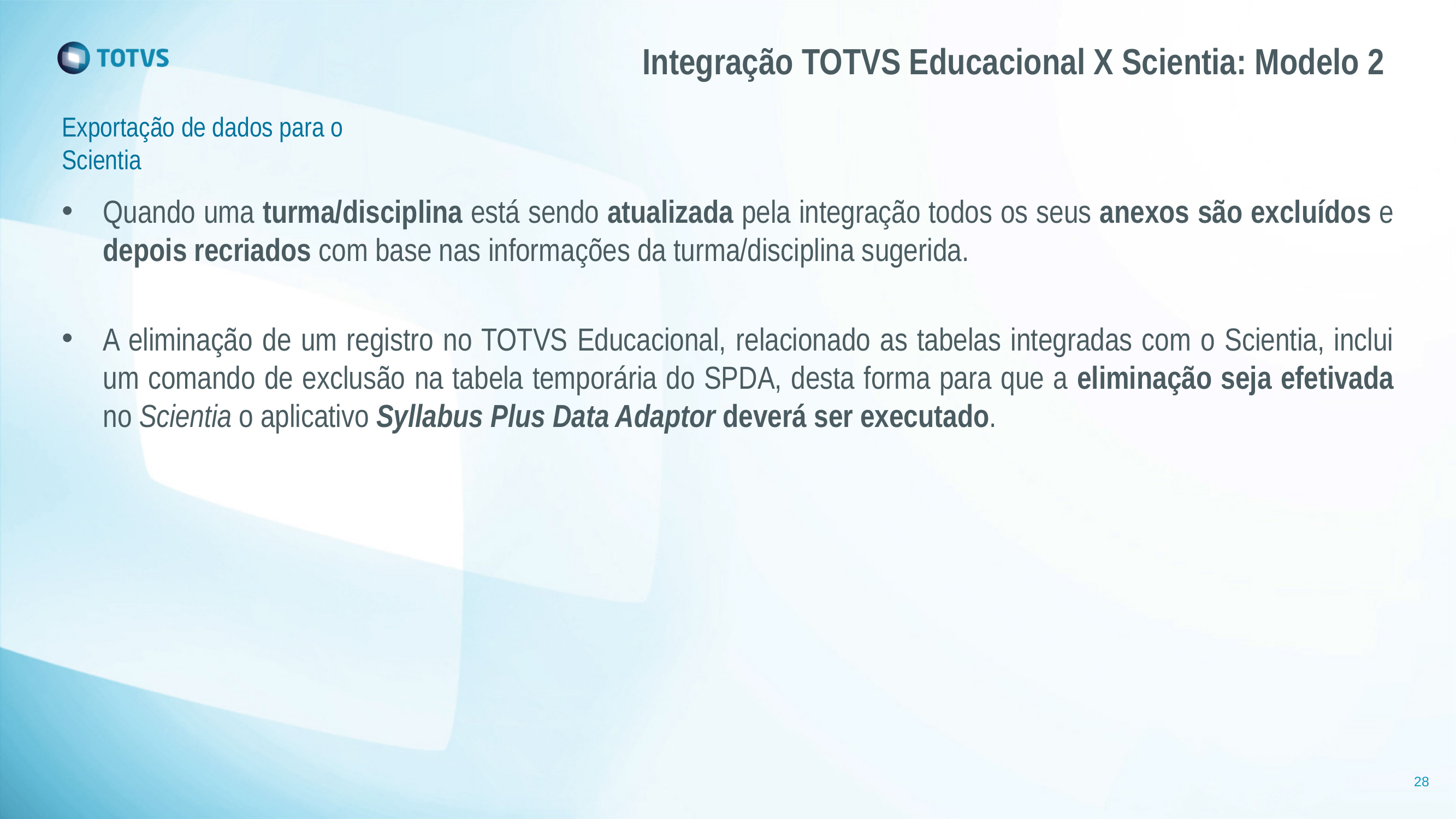

# Integração TOTVS Educacional X Scientia: Modelo 2
Exportação de dados para o Scientia

Quando uma turma/disciplina está sendo atualizada pela integração todos os seus anexos são excluídos e depois recriados com base nas informações da turma/disciplina sugerida.

A eliminação de um registro no TOTVS Educacional, relacionado as tabelas integradas com o Scientia, inclui um comando de exclusão na tabela temporária do SPDA, desta forma para que a eliminação seja efetivada no Scientia o aplicativo Syllabus Plus Data Adaptor deverá ser executado.

28